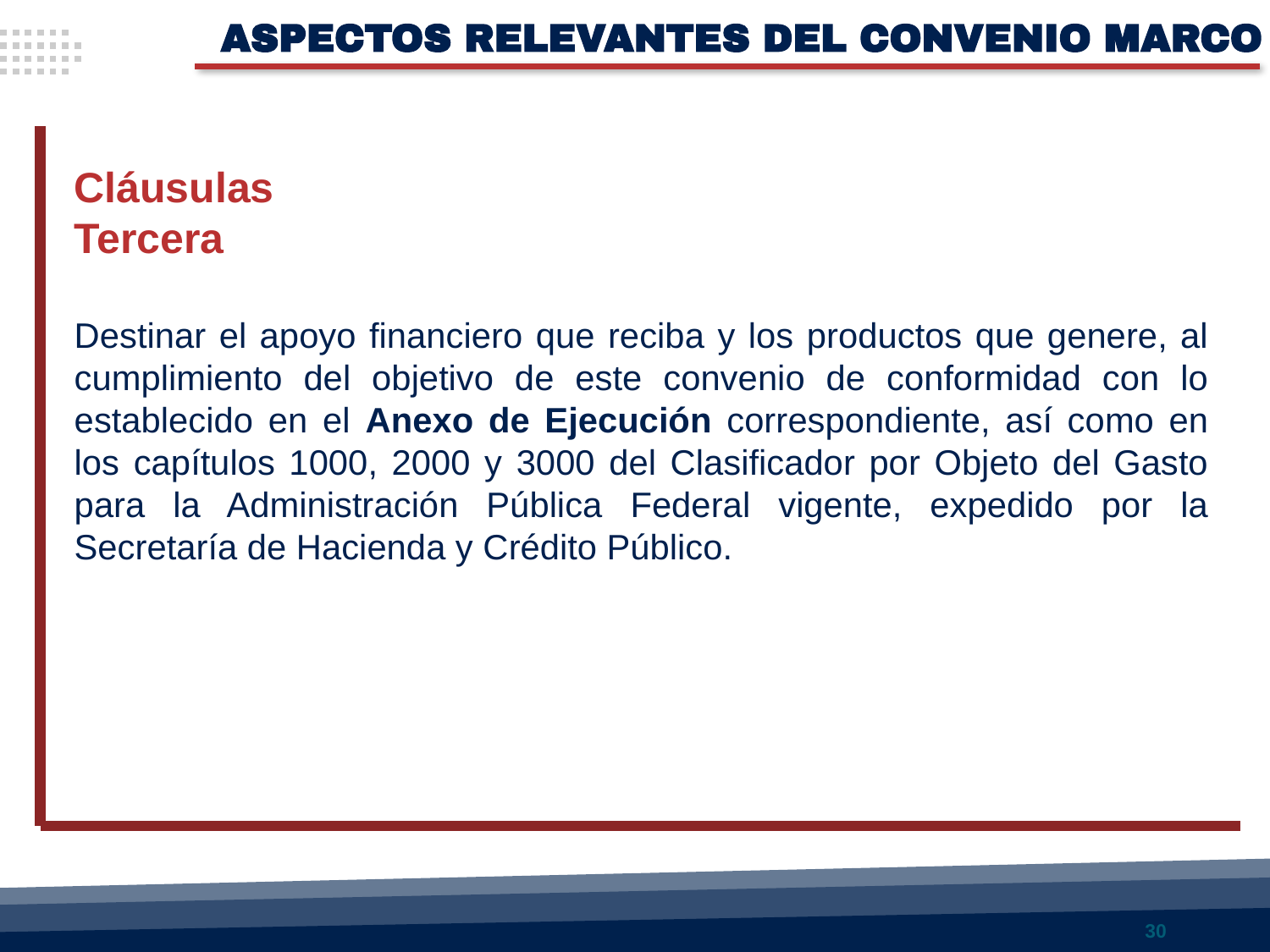

ASPECTOS RELEVANTES DEL CONVENIO MARCO
Cláusulas
Tercera

Destinar el apoyo financiero que reciba y los productos que genere, al cumplimiento del objetivo de este convenio de conformidad con lo establecido en el Anexo de Ejecución correspondiente, así como en los capítulos 1000, 2000 y 3000 del Clasificador por Objeto del Gasto para la Administración Pública Federal vigente, expedido por la Secretaría de Hacienda y Crédito Público.

30